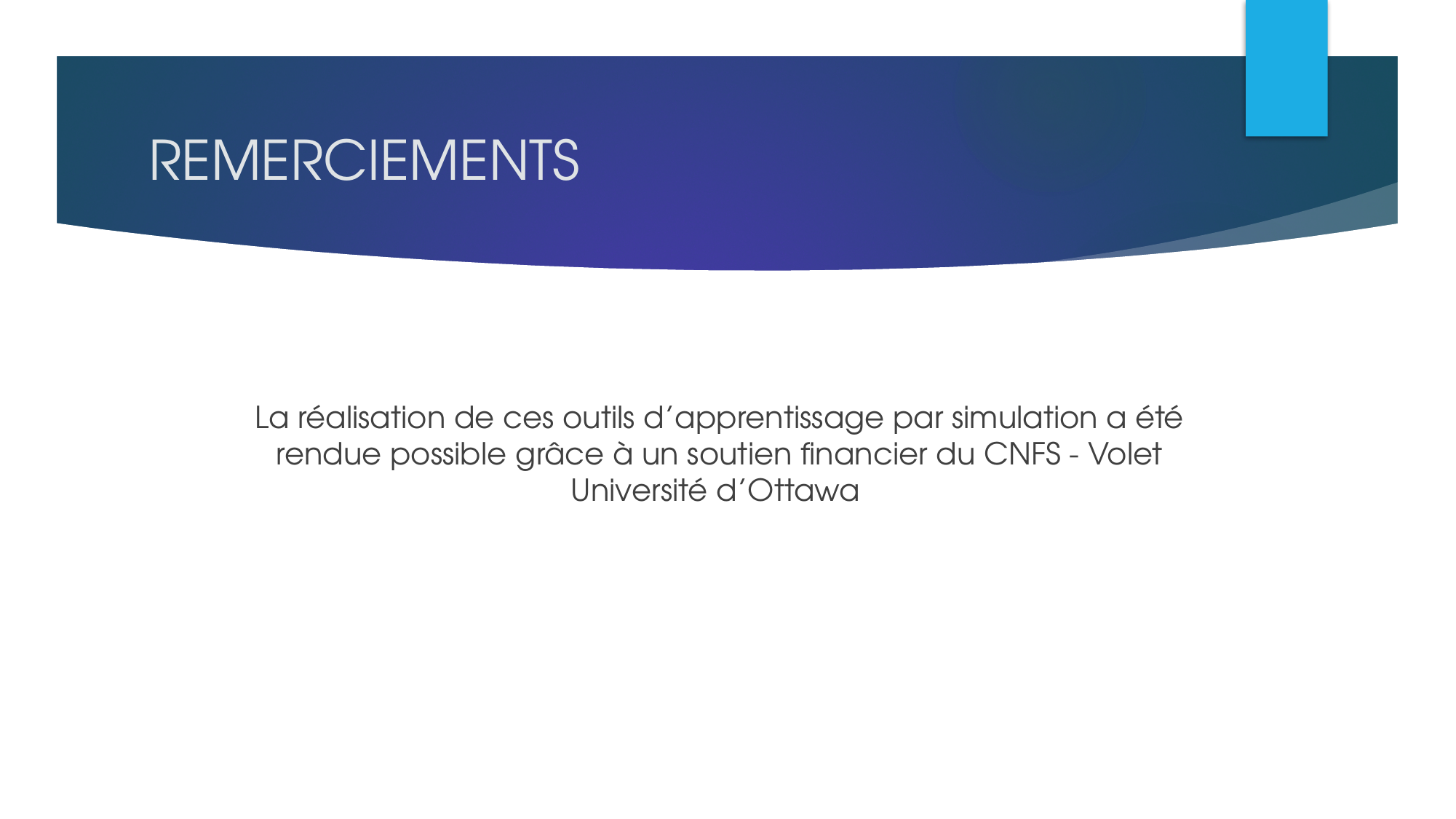

# REMERCIEMENTS
La réalisation de ces outils d’apprentissage par simulation a été rendue possible grâce à un soutien financier du CNFS - Volet Université d’Ottawa